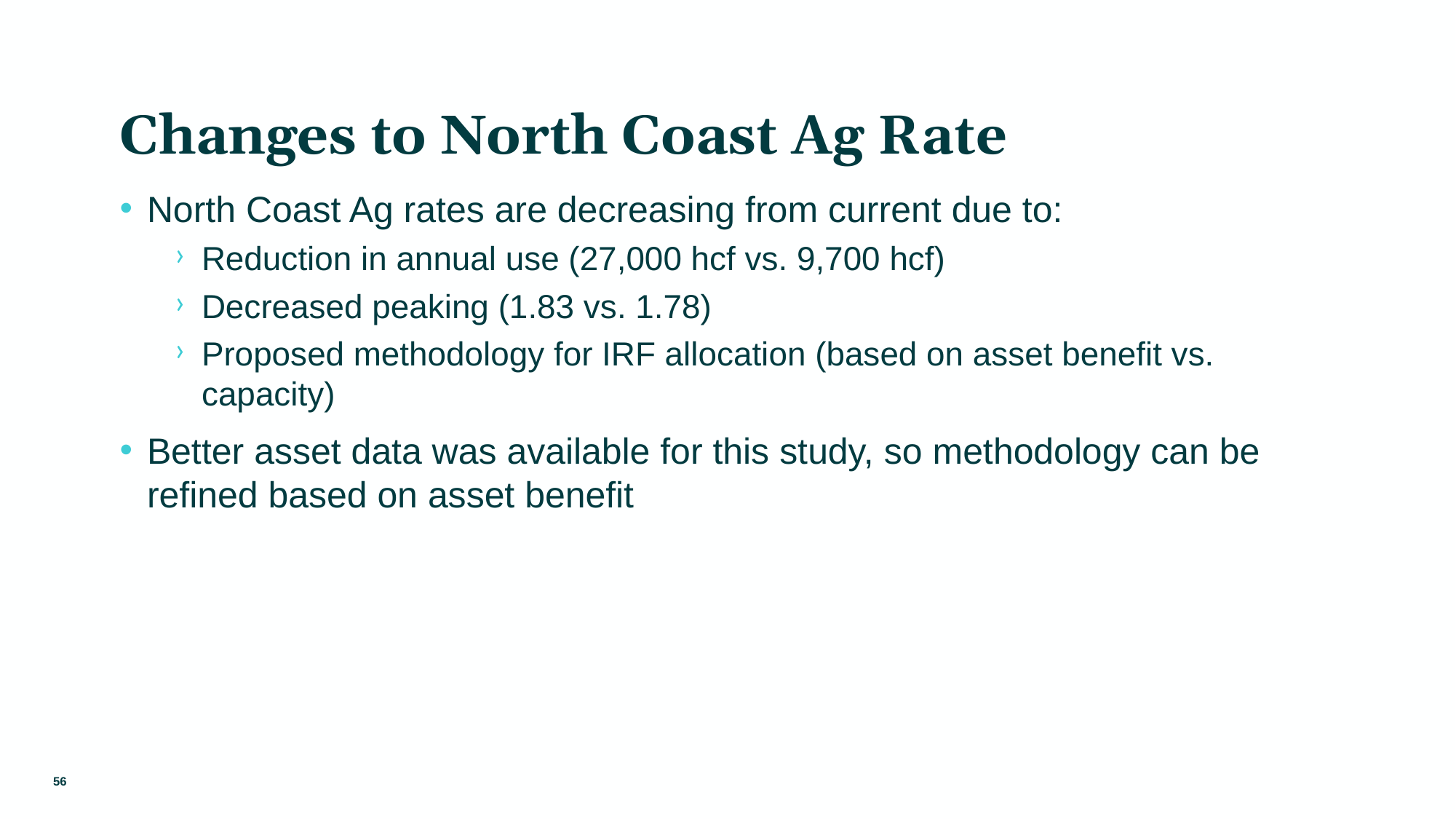

# Changes to North Coast Ag Rate
North Coast Ag rates are decreasing from current due to:
Reduction in annual use (27,000 hcf vs. 9,700 hcf)
Decreased peaking (1.83 vs. 1.78)
Proposed methodology for IRF allocation (based on asset benefit vs. capacity)
Better asset data was available for this study, so methodology can be refined based on asset benefit
56